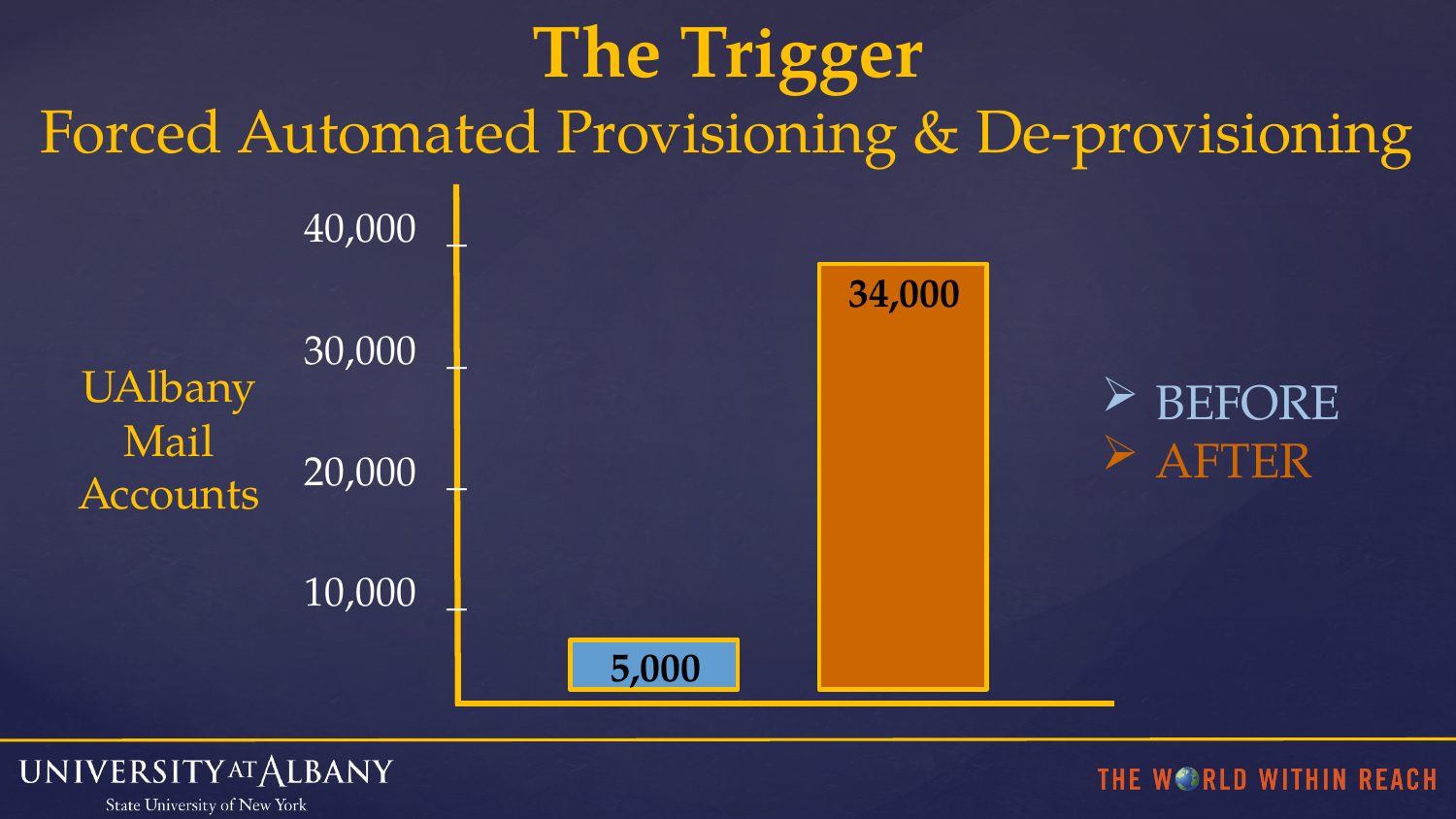

The Trigger
Forced Automated Provisioning & De-provisioning
40,000   _
30,000   _
20,000   _
10,000   _
34,000

UAlbany
Mail
Accounts
BEFORE
AFTER

5,000